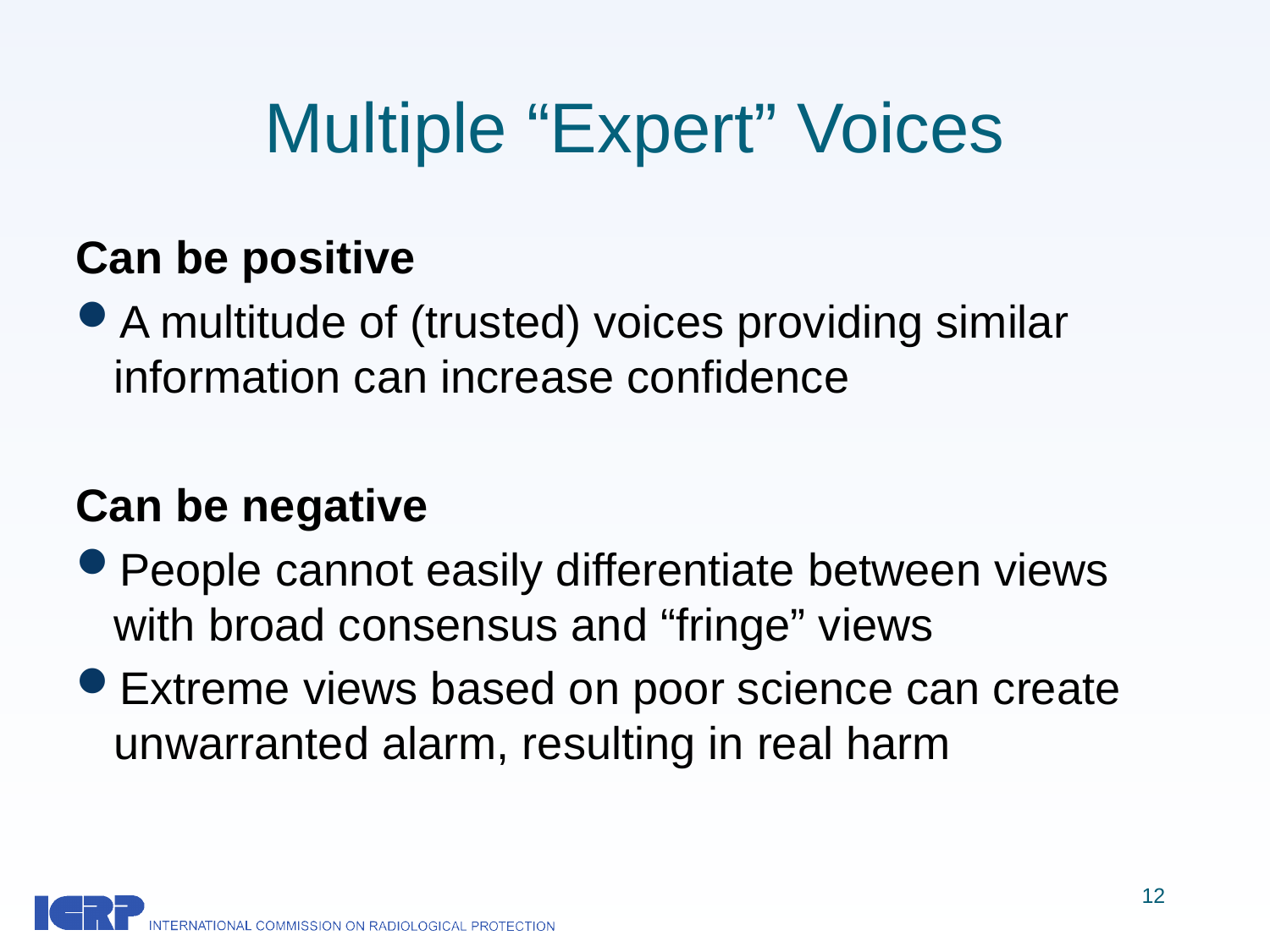

# Multiple “Expert” Voices
Can be positive
A multitude of (trusted) voices providing similar information can increase confidence

Can be negative
People cannot easily differentiate between views with broad consensus and “fringe” views
Extreme views based on poor science can create unwarranted alarm, resulting in real harm
12